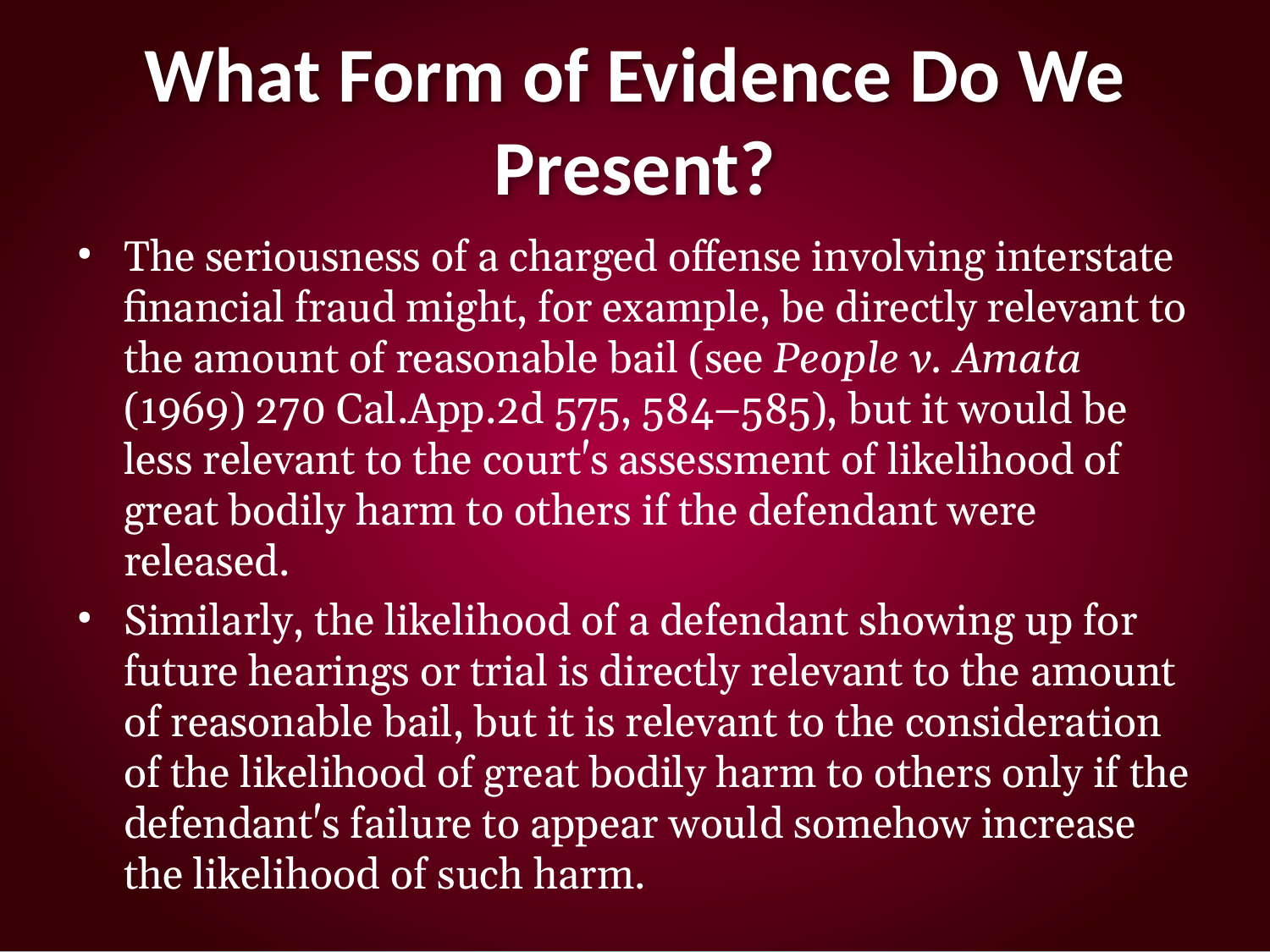

# What Form of Evidence Do We Present?
The seriousness of a charged offense involving interstate financial fraud might, for example, be directly relevant to the amount of reasonable bail (see People v. Amata (1969) 270 Cal.App.2d 575, 584–585), but it would be less relevant to the court's assessment of likelihood of great bodily harm to others if the defendant were released.
Similarly, the likelihood of a defendant showing up for future hearings or trial is directly relevant to the amount of reasonable bail, but it is relevant to the consideration of the likelihood of great bodily harm to others only if the defendant's failure to appear would somehow increase the likelihood of such harm.